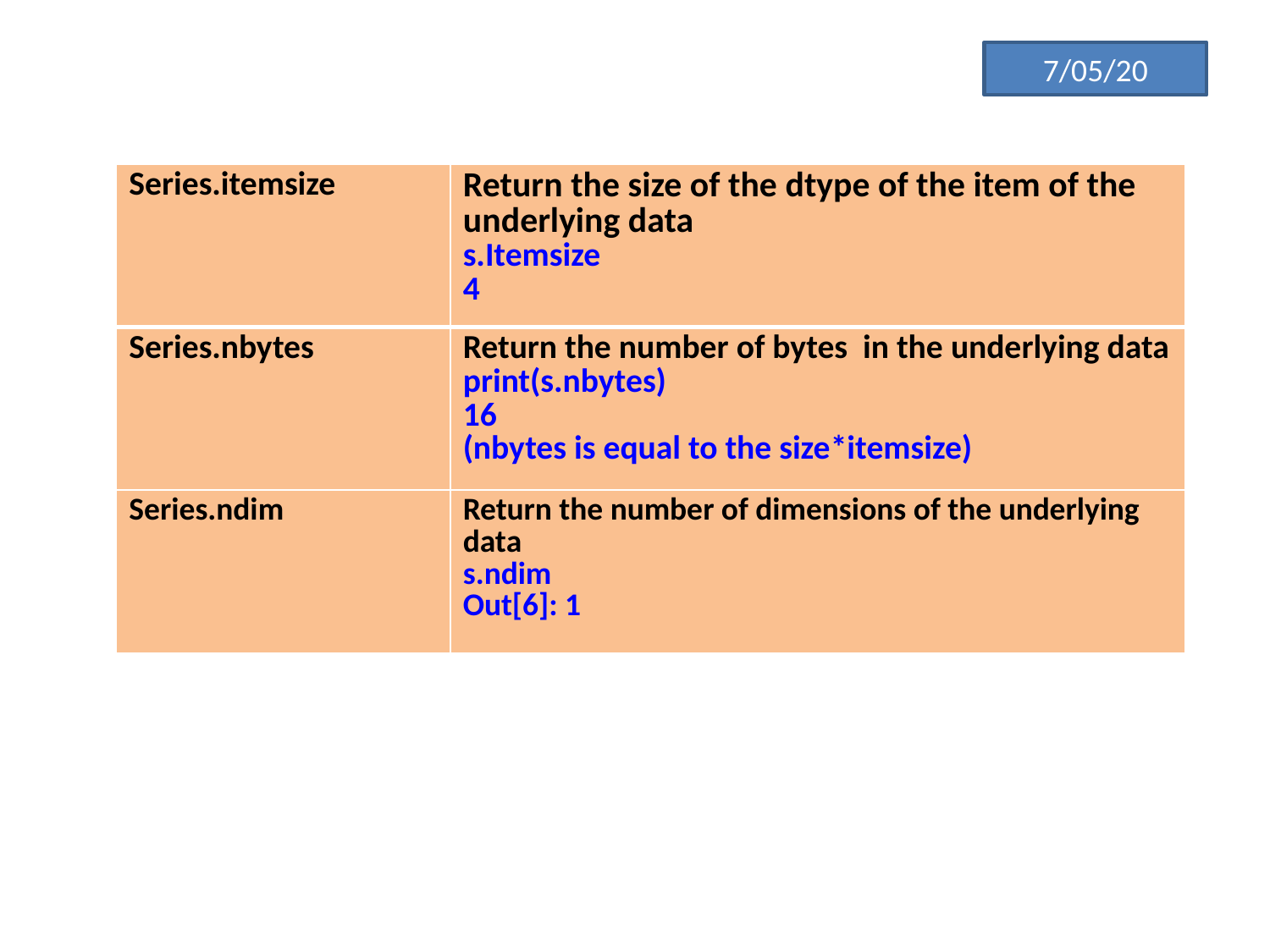

7/05/20
| Series.itemsize | Return the size of the dtype of the item of the underlying data s.Itemsize 4 |
| --- | --- |
| Series.nbytes | Return the number of bytes in the underlying data print(s.nbytes) 16 (nbytes is equal to the size\*itemsize) |
| Series.ndim | Return the number of dimensions of the underlying data s.ndim Out[6]: 1 |